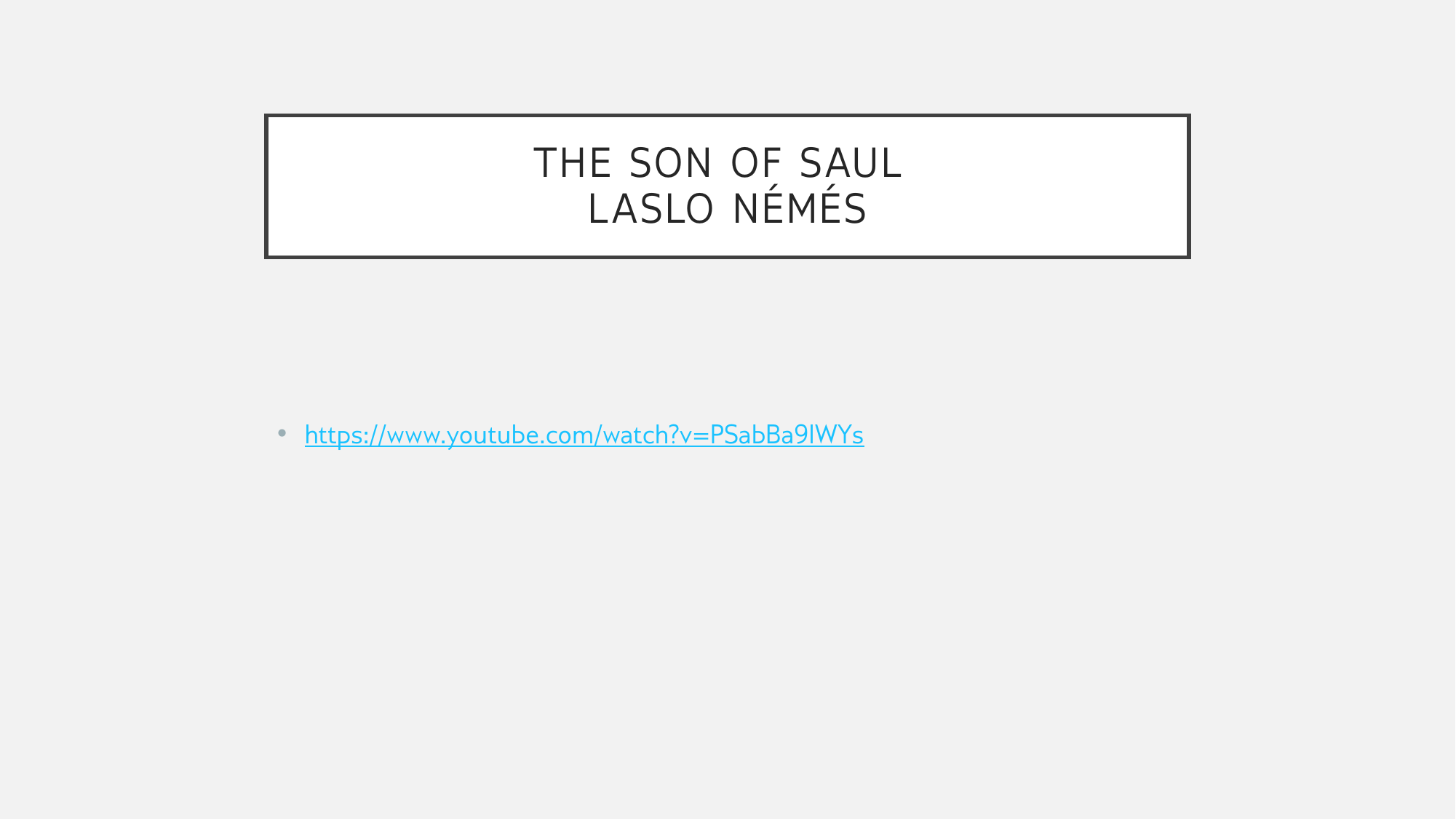

# THE SON OF SAUL LASLO NÉMÉS

https://www.youtube.com/watch?v=PSabBa9IWYs